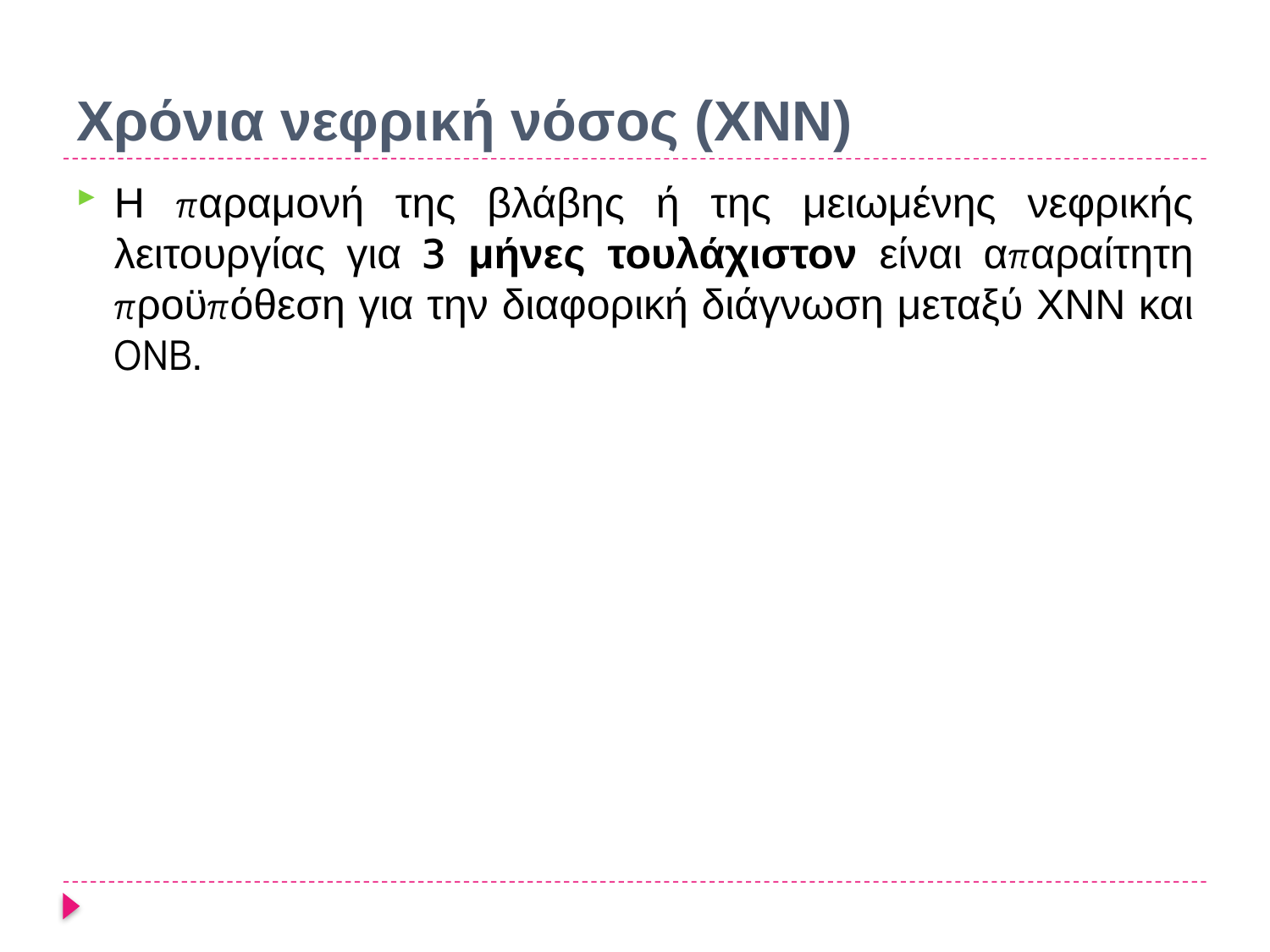

# Χρόνια νεφρική νόσος (ΧΝΝ)
Η παραμονή της βλάβης ή της μειωμένης νεφρικής λειτουργίας για 3 μήνες τουλάχιστον είναι απαραίτητη προϋπόθεση για την διαφορική διάγνωση μεταξύ ΧΝΝ και ONB.